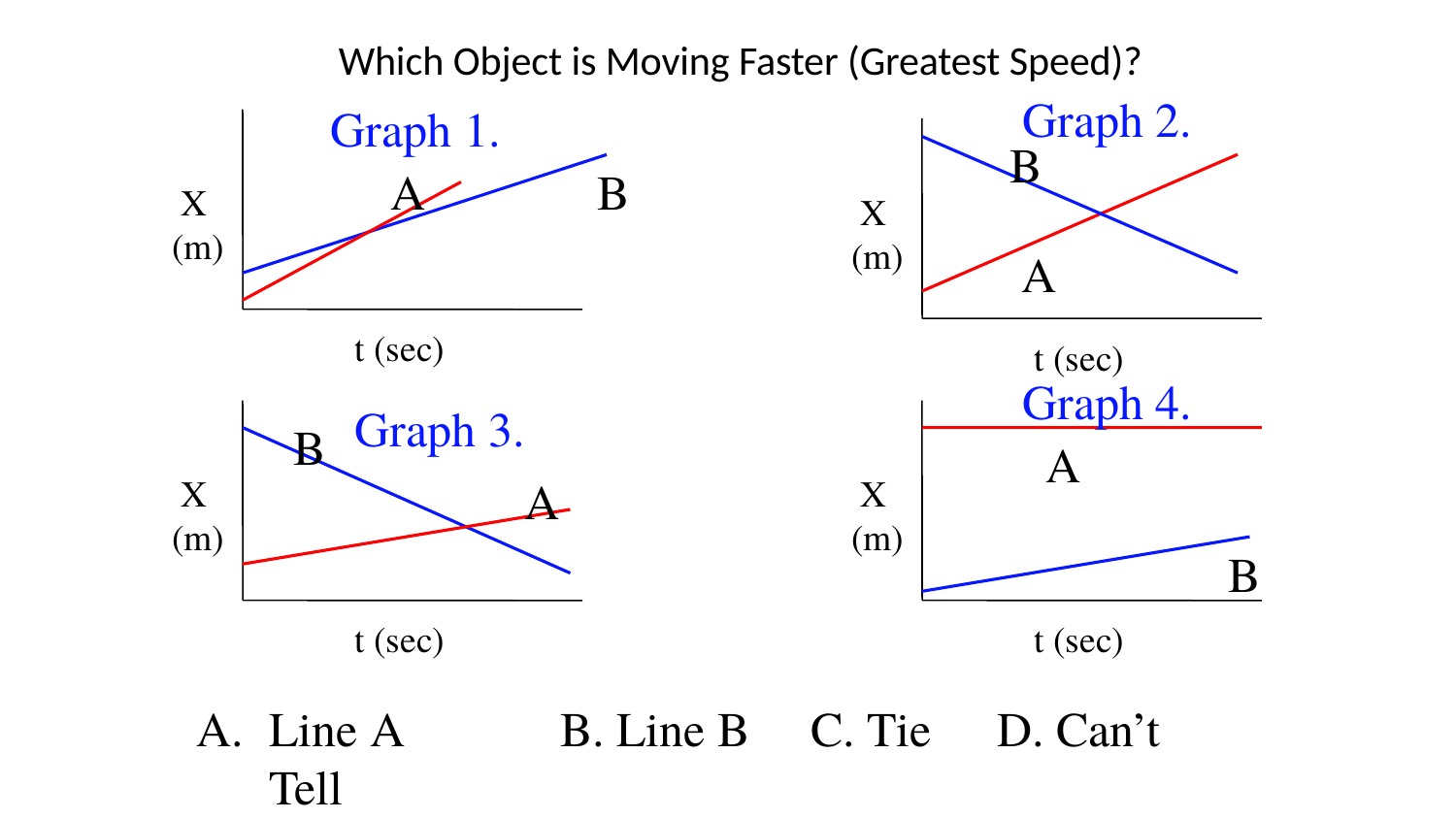

# Which Object is Moving Faster (Greatest Speed)?
Graph 2.
Graph 1.

 X
(m)

t (sec)

 X
(m)

t (sec)
B

A
B

A
Graph 4.
Graph 3.

 X
(m)

t (sec)

 X
(m)

t (sec)
B

A
A

B
Line A   	B. Line B     C. Tie	D. Can’t Tell